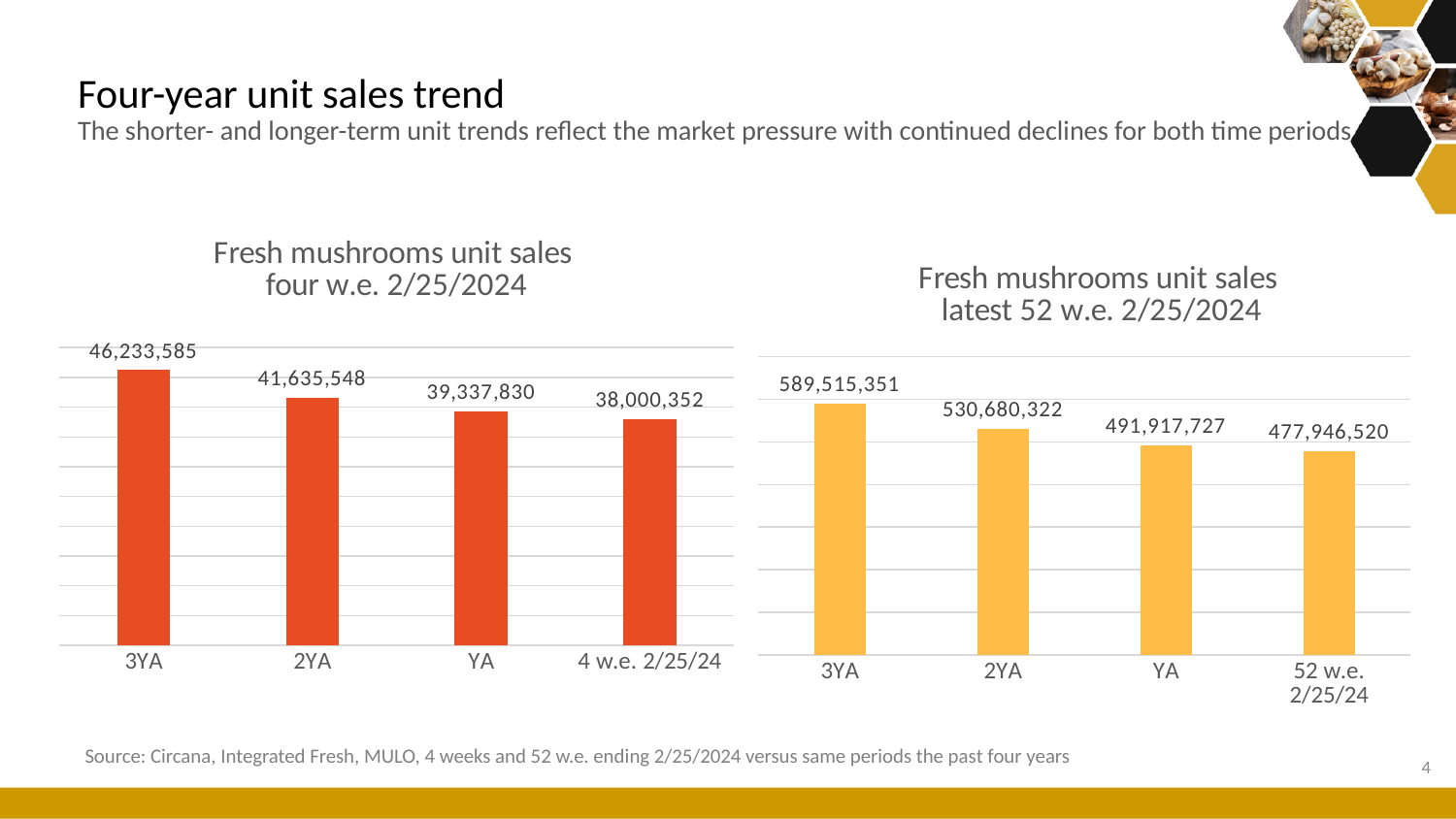

# Four-year unit sales trend The shorter- and longer-term unit trends reflect the market pressure with continued declines for both time periods

### Chart: Fresh mushrooms unit sales four w.e. 2/25/2024

| Category | Four weeks ending 2/20/2022 |
|---|---|
| 3YA | 46233585.0502929 |
| 2YA | 41635548.46229461 |
| YA | 39337829.727198996 |
| 4 w.e. 2/25/24 | 38000352.20634753 |

### Chart: Fresh mushrooms unit sales latest 52 w.e. 2/25/2024

| Category | Four weeks ending 2/20/2022 |
|---|---|
| 3YA | 589515351.0223433 |
| 2YA | 530680321.6202322 |
| YA | 491917726.9471763 |
| 52 w.e. 2/25/24 | 477946520.1861602 |
Source: Circana, Integrated Fresh, MULO, 4 weeks and 52 w.e. ending 2/25/2024 versus same periods the past four years
4